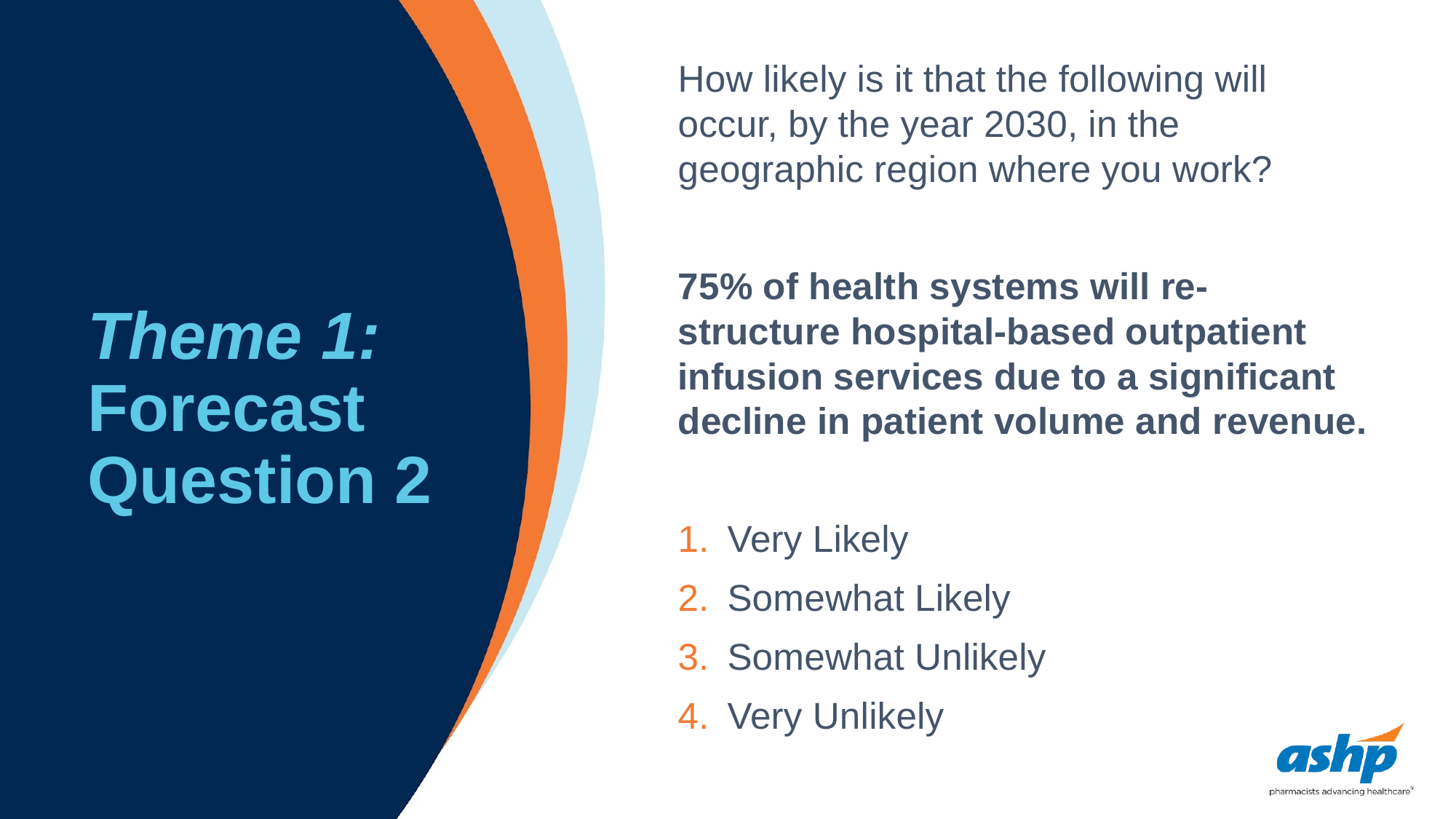

How likely is it that the following will occur, by the year 2030, in the geographic region where you work?

75% of health systems will re-structure hospital‑based outpatient infusion services due to a significant decline in patient volume and revenue.

Very Likely
Somewhat Likely
Somewhat Unlikely
Very Unlikely
# Theme 1: Forecast Question 2